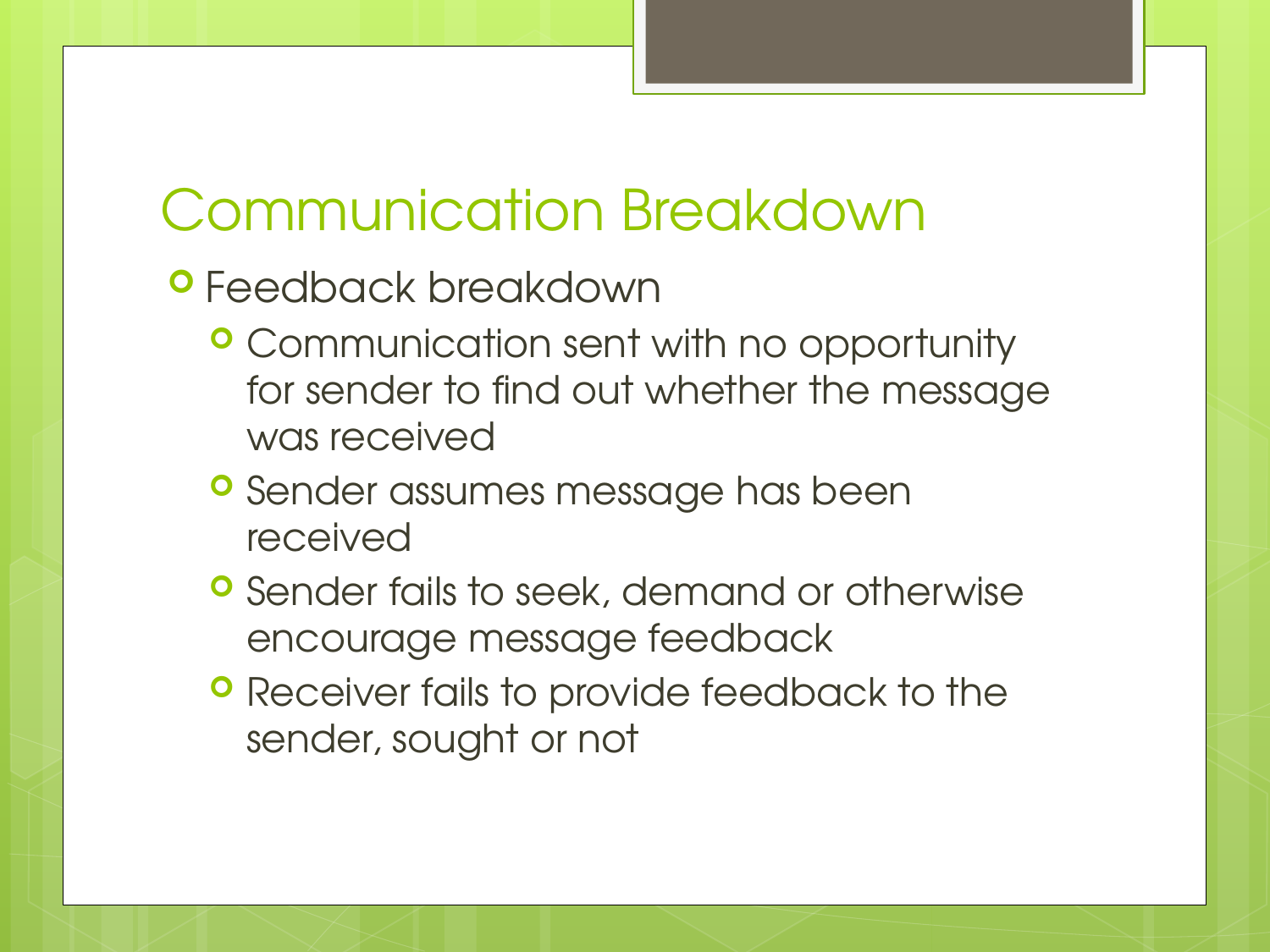

# Communication Breakdown
Feedback breakdown
Communication sent with no opportunity for sender to find out whether the message was received
Sender assumes message has been received
Sender fails to seek, demand or otherwise encourage message feedback
Receiver fails to provide feedback to the sender, sought or not